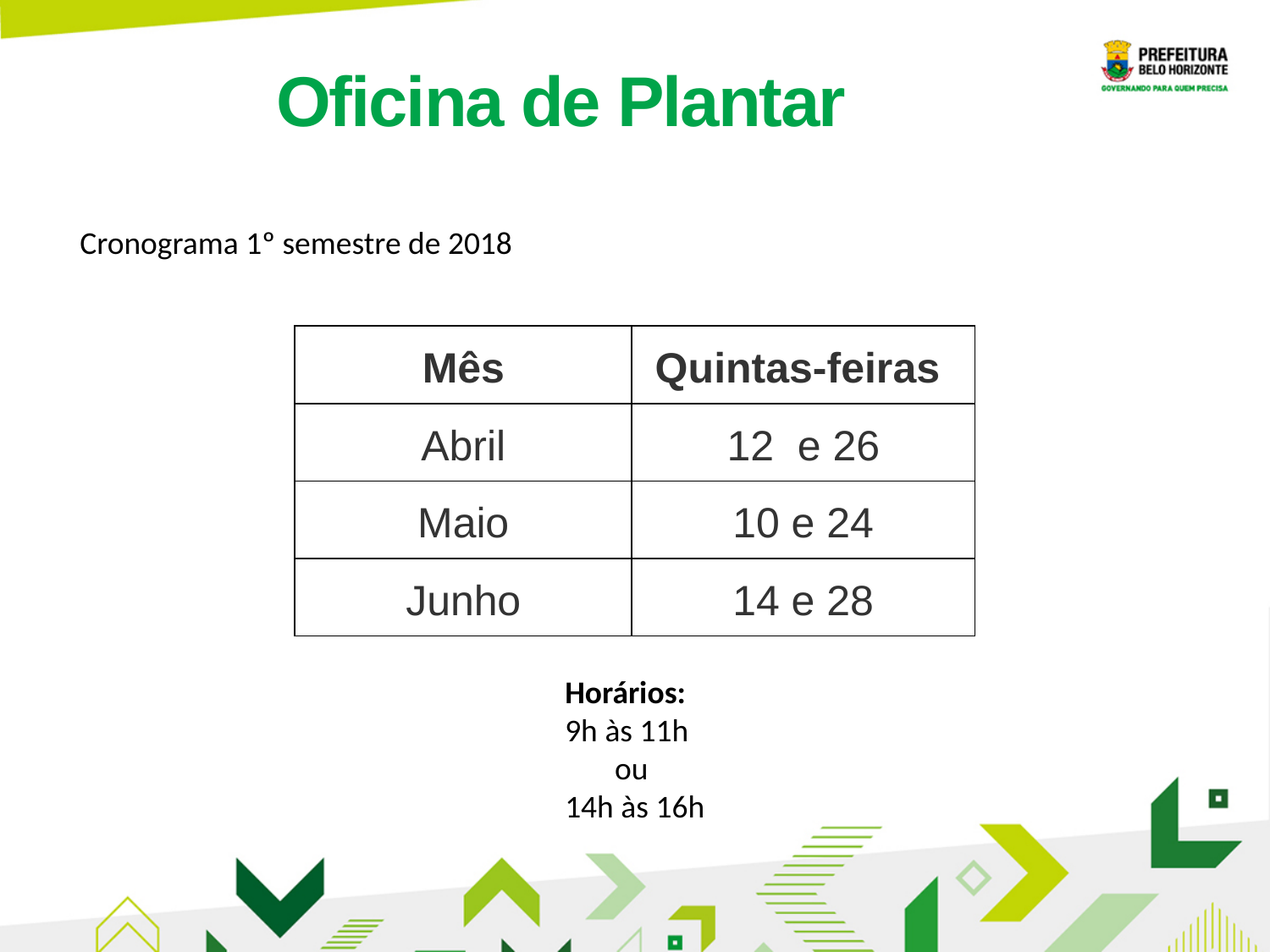

Oficina de Plantar
Cronograma 1º semestre de 2018
| Mês | Quintas-feiras |
| --- | --- |
| Abril | 12 e 26 |
| Maio | 10 e 24 |
| Junho | 14 e 28 |
Horários:
9h às 11h
ou
14h às 16h